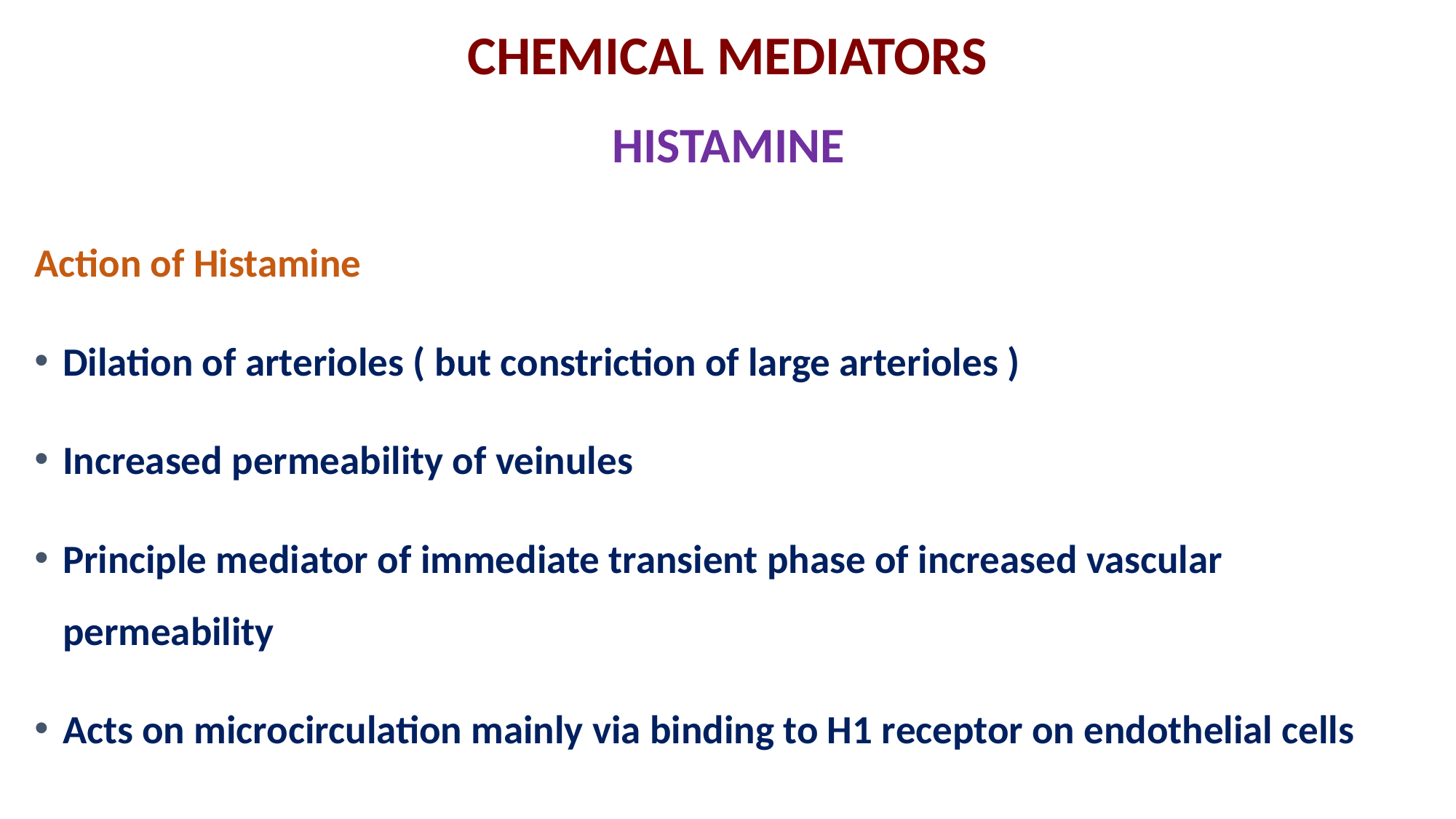

CHEMICAL MEDIATORS
HISTAMINE

Action of Histamine
Dilation of arterioles ( but constriction of large arterioles )
Increased permeability of veinules
Principle mediator of immediate transient phase of increased vascular permeability
Acts on microcirculation mainly via binding to H1 receptor on endothelial cells